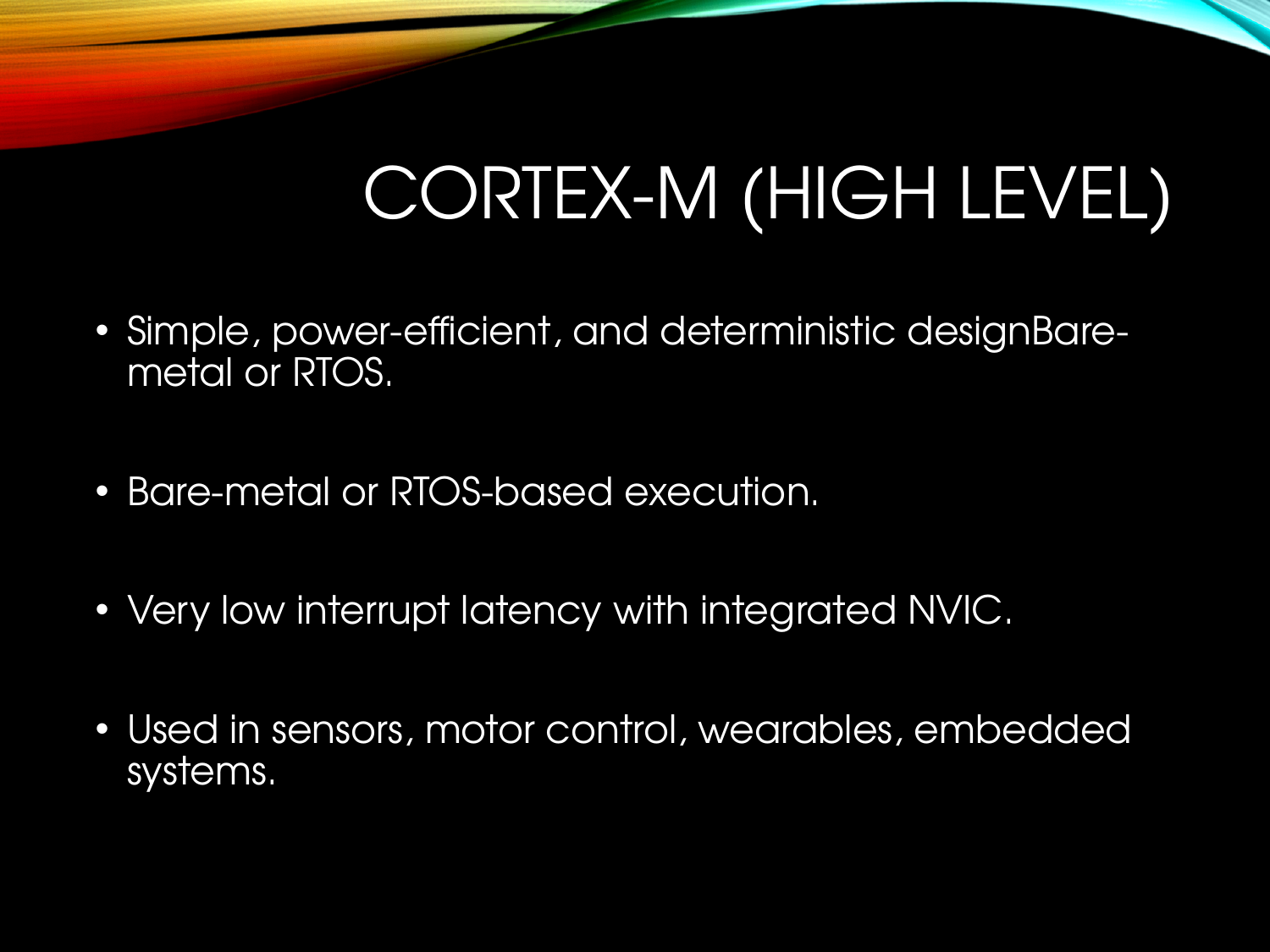

# Cortex-M (High Level)
Simple, power-efficient, and deterministic designBare-metal or RTOS.

Bare-metal or RTOS-based execution.

Very low interrupt latency with integrated NVIC.

Used in sensors, motor control, wearables, embedded systems.